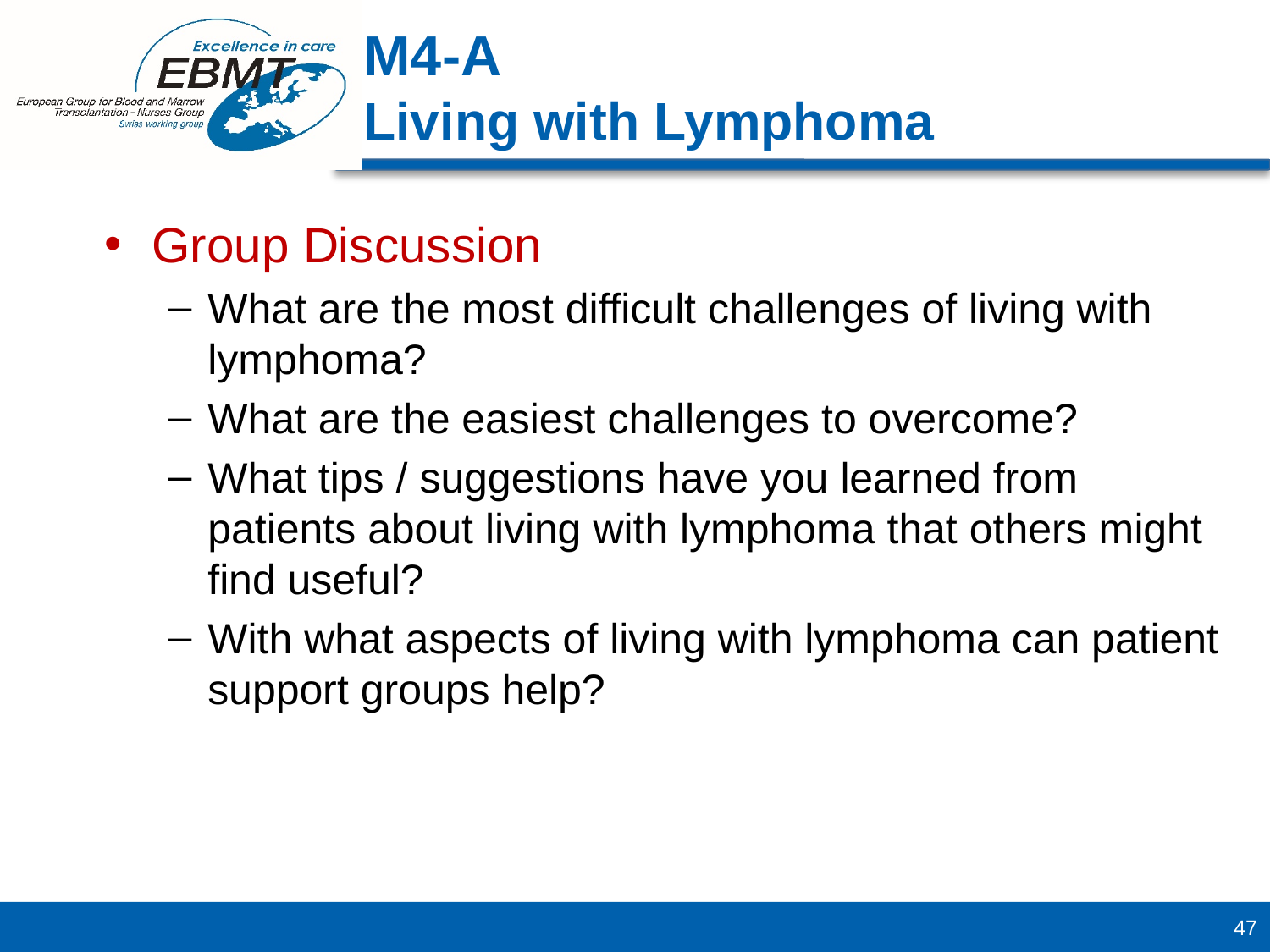

Group Discussion
What are the most difficult challenges of living with lymphoma?
What are the easiest challenges to overcome?
What tips / suggestions have you learned from patients about living with lymphoma that others might find useful?
With what aspects of living with lymphoma can patient support groups help?

M4-A
Living with Lymphoma